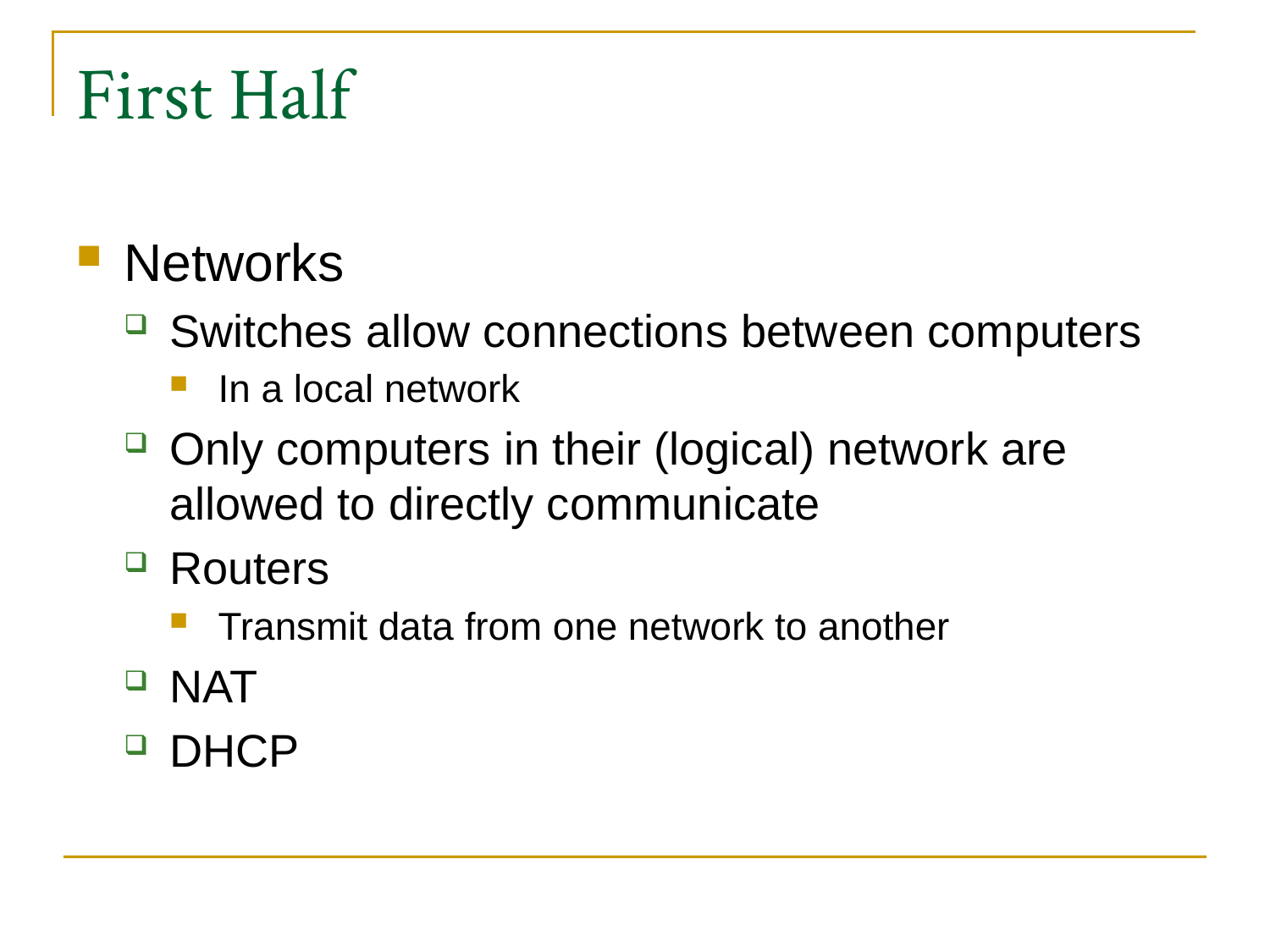

# First Half
Networks
Switches allow connections between computers
In a local network
Only computers in their (logical) network are allowed to directly communicate
Routers
Transmit data from one network to another
NAT
DHCP